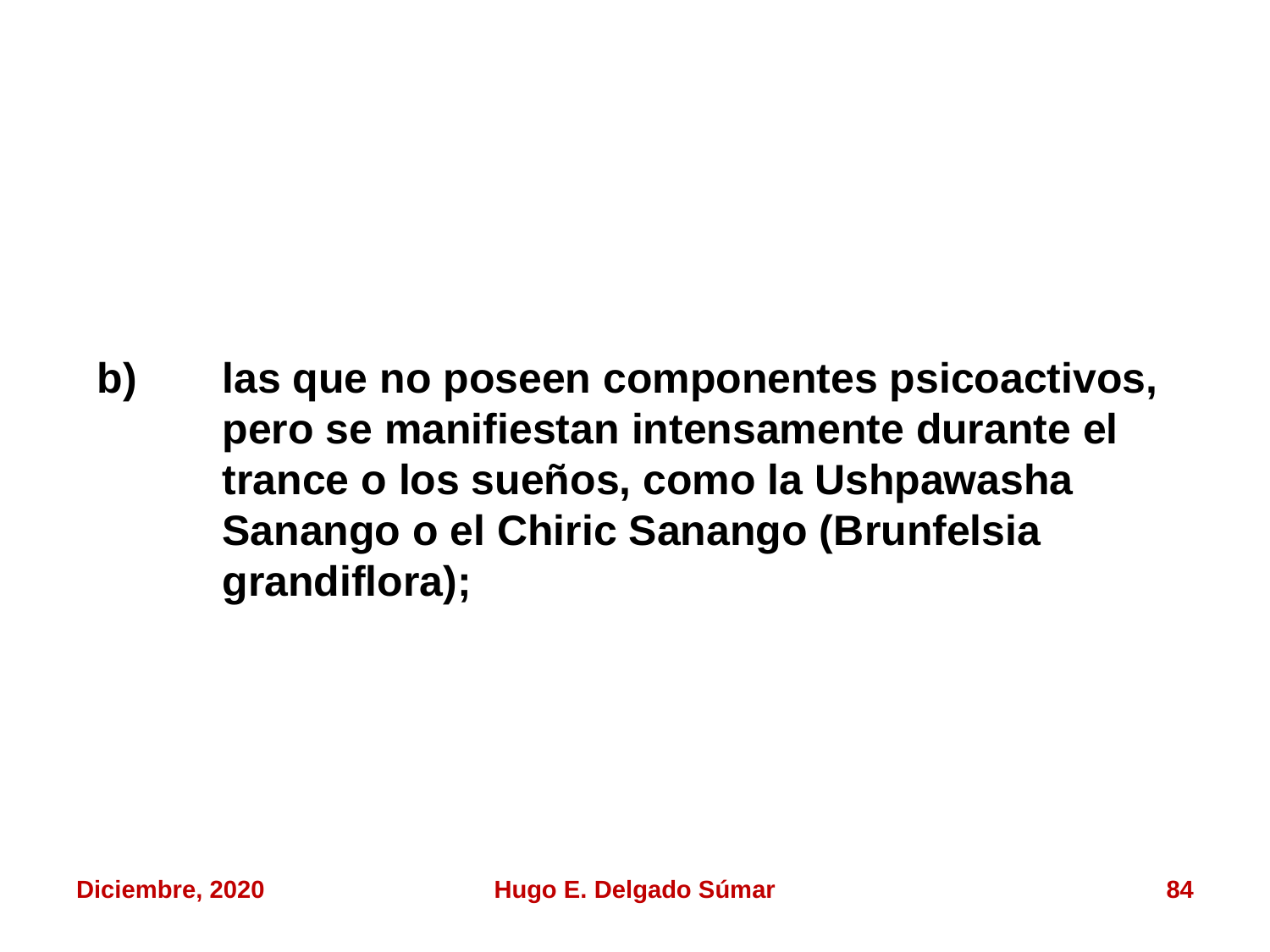

b)	las que no poseen componentes psicoactivos, pero se manifiestan intensamente durante el trance o los sueños, como la Ushpawasha Sanango o el Chiric Sanango (Brunfelsia grandiflora);
Diciembre, 2020
Hugo E. Delgado Súmar
84